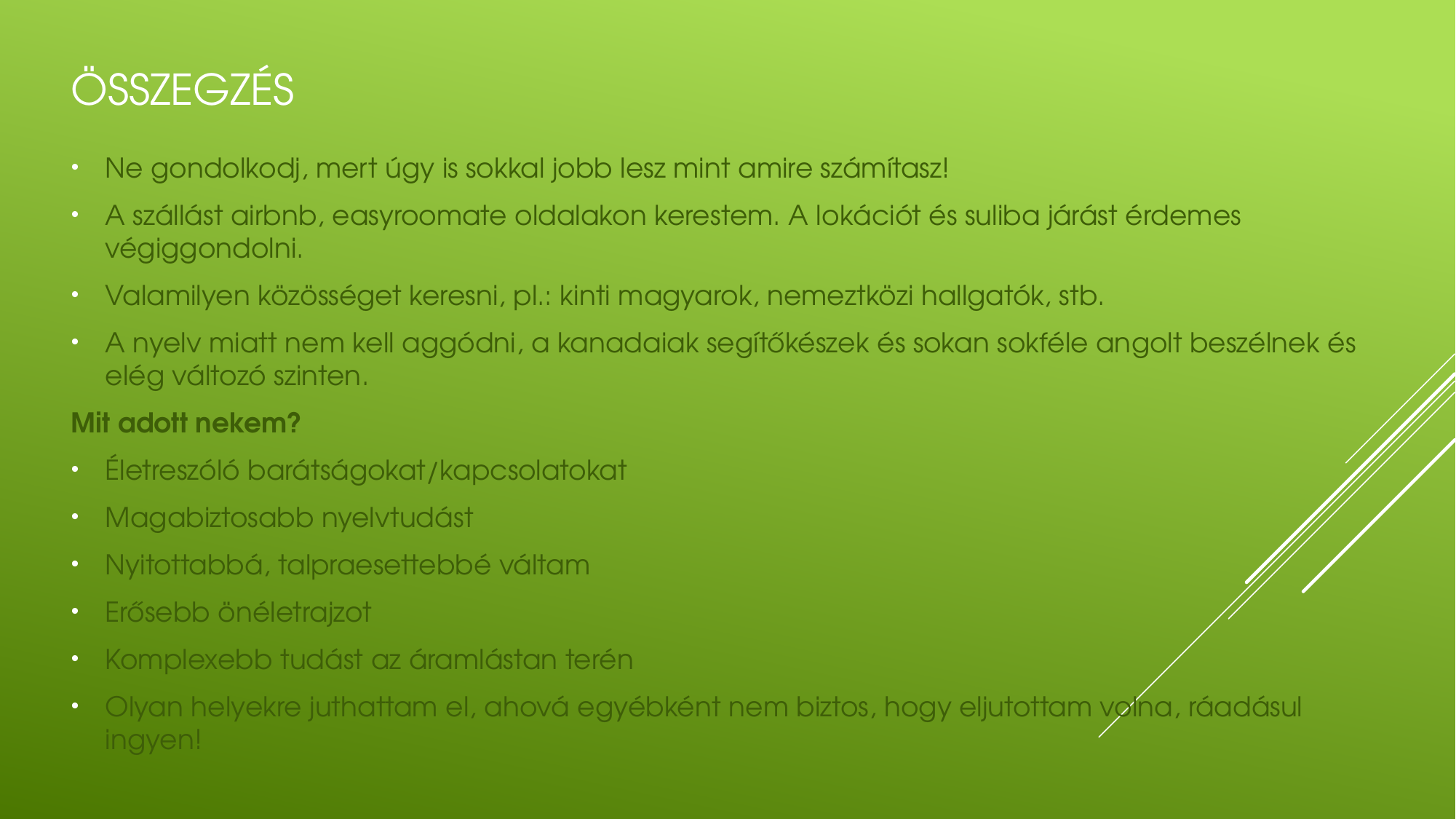

# Összegzés
Ne gondolkodj, mert úgy is sokkal jobb lesz mint amire számítasz!
A szállást airbnb, easyroomate oldalakon kerestem. A lokációt és suliba járást érdemes végiggondolni.
Valamilyen közösséget keresni, pl.: kinti magyarok, nemeztközi hallgatók, stb.
A nyelv miatt nem kell aggódni, a kanadaiak segítőkészek és sokan sokféle angolt beszélnek és elég változó szinten.
Mit adott nekem?
Életreszóló barátságokat/kapcsolatokat
Magabiztosabb nyelvtudást
Nyitottabbá, talpraesettebbé váltam
Erősebb önéletrajzot
Komplexebb tudást az áramlástan terén
Olyan helyekre juthattam el, ahová egyébként nem biztos, hogy eljutottam volna, ráadásul ingyen!